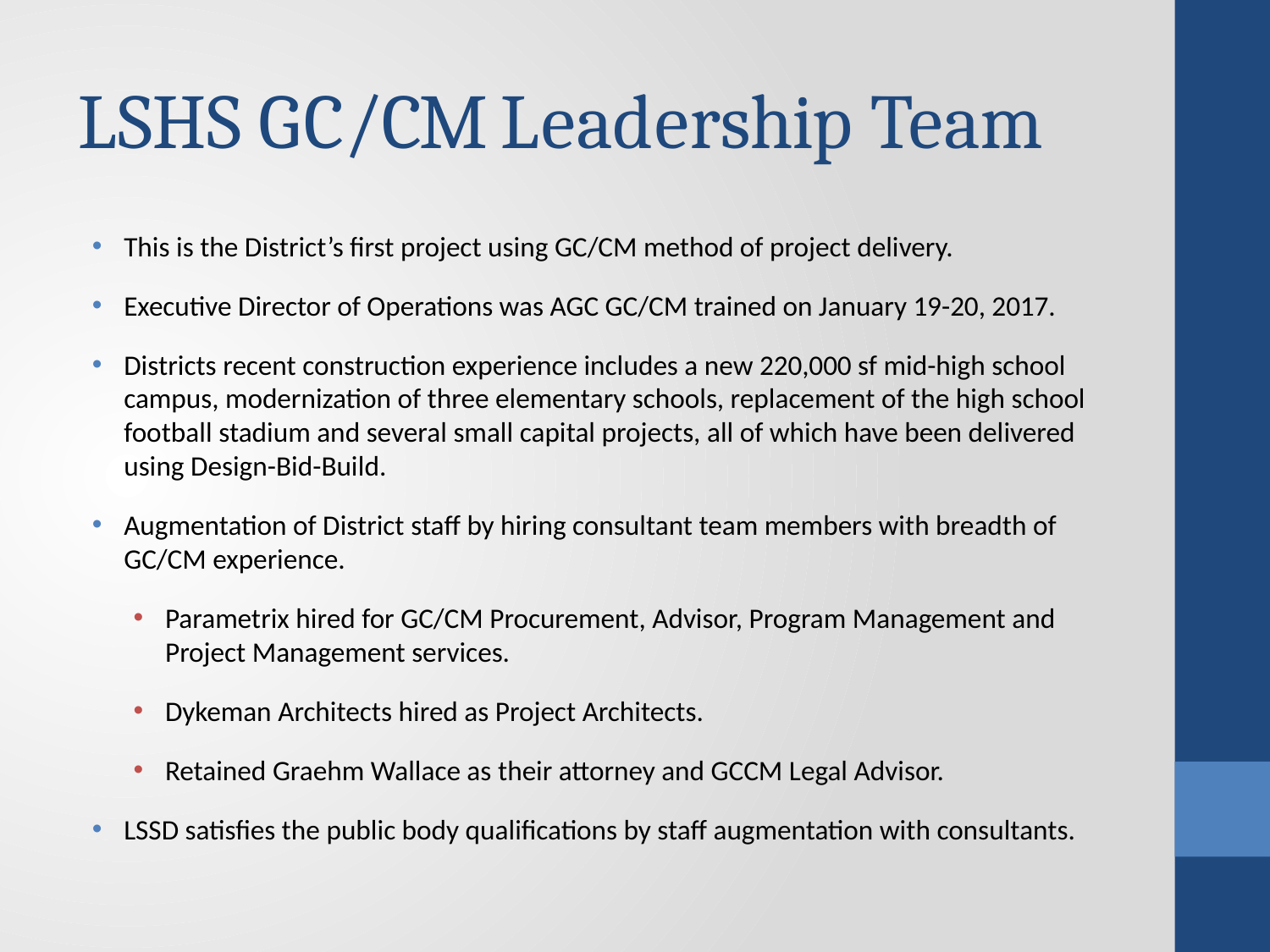

# LSHS GC/CM Leadership Team

This is the District’s first project using GC/CM method of project delivery.

Executive Director of Operations was AGC GC/CM trained on January 19-20, 2017.

Districts recent construction experience includes a new 220,000 sf mid-high school campus, modernization of three elementary schools, replacement of the high school football stadium and several small capital projects, all of which have been delivered using Design-Bid-Build.

Augmentation of District staff by hiring consultant team members with breadth of GC/CM experience.

Parametrix hired for GC/CM Procurement, Advisor, Program Management and Project Management services.

Dykeman Architects hired as Project Architects.

Retained Graehm Wallace as their attorney and GCCM Legal Advisor.

LSSD satisfies the public body qualifications by staff augmentation with consultants.